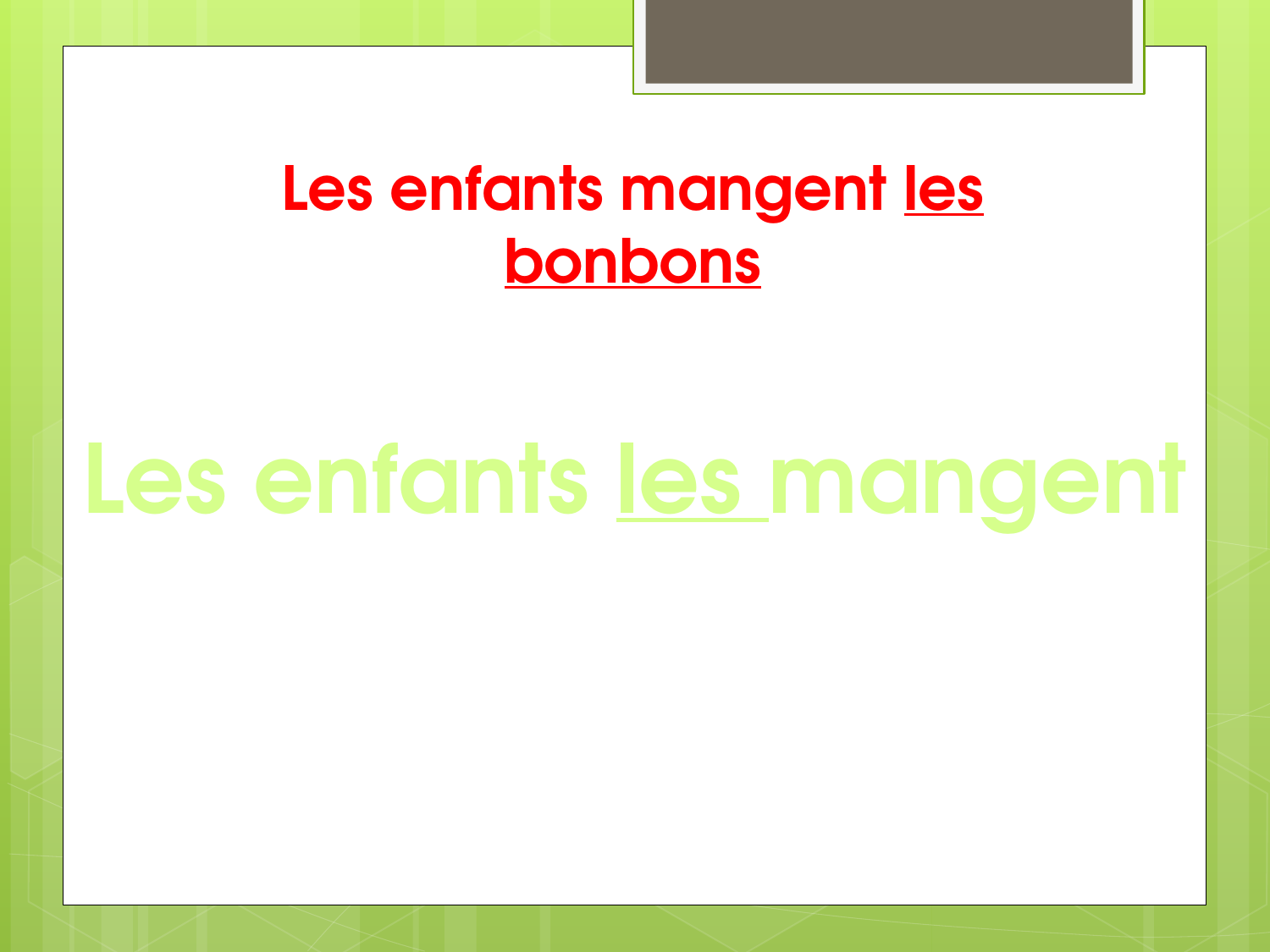

# Les enfants mangent les bonbons

Les enfants les mangent